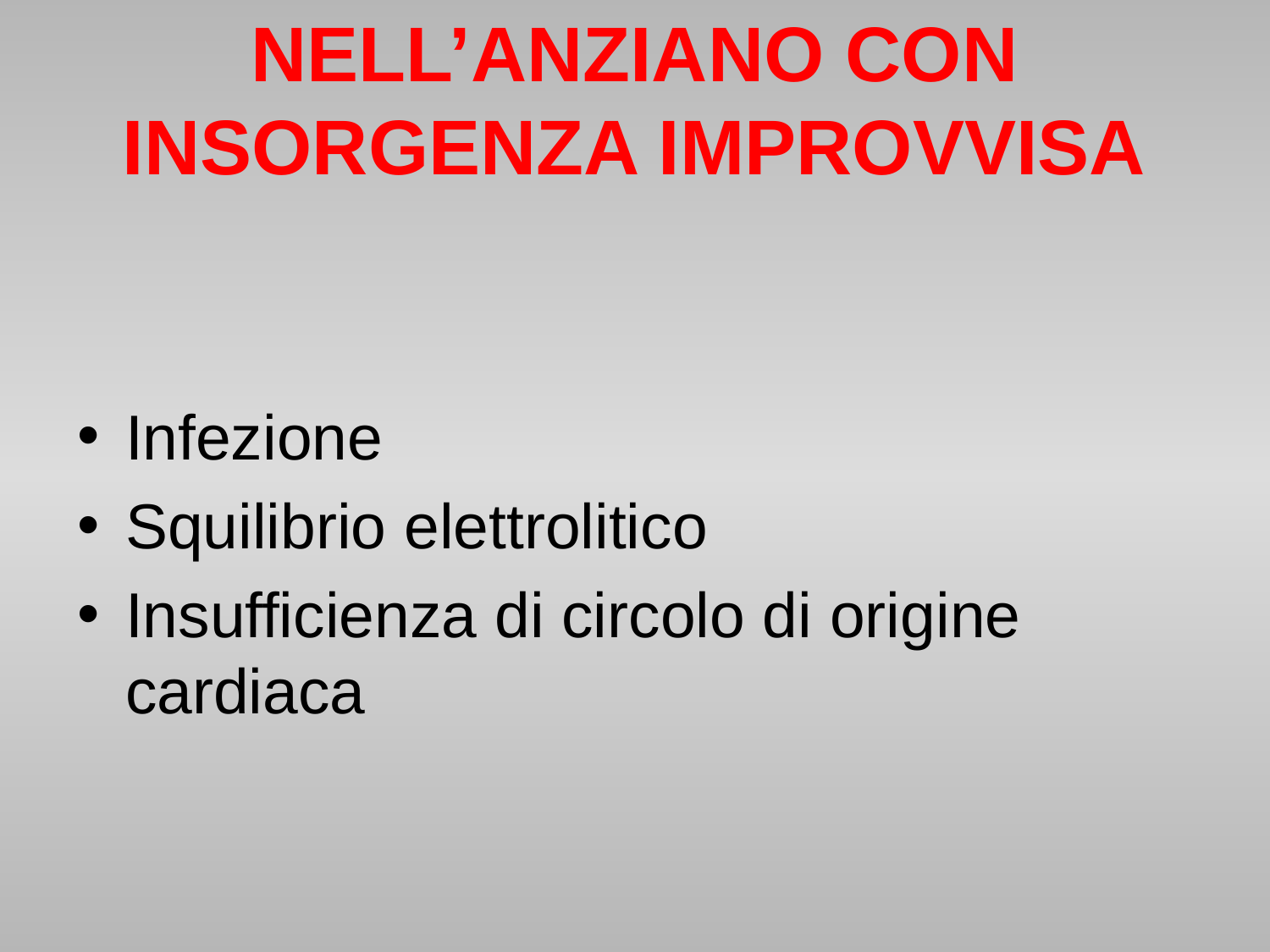

NELL’ANZIANO CON INSORGENZA IMPROVVISA
Infezione
Squilibrio elettrolitico
Insufficienza di circolo di origine cardiaca